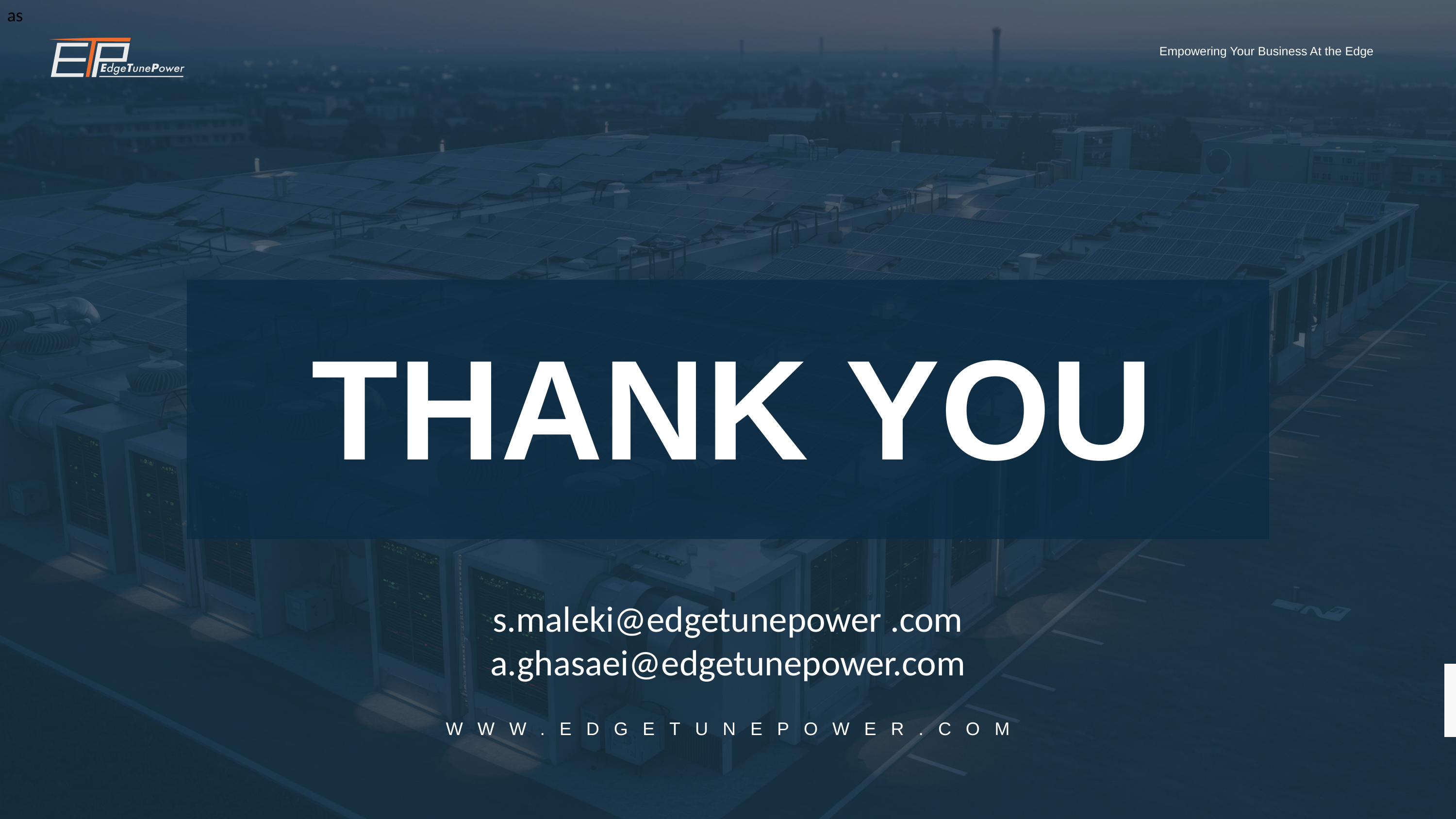

as

Empowering Your Business At the Edge

THANK YOU
s.maleki@edgetunepower .com
a.ghasaei@edgetunepower.com

WWW.EDGETUNEPOWER.COM